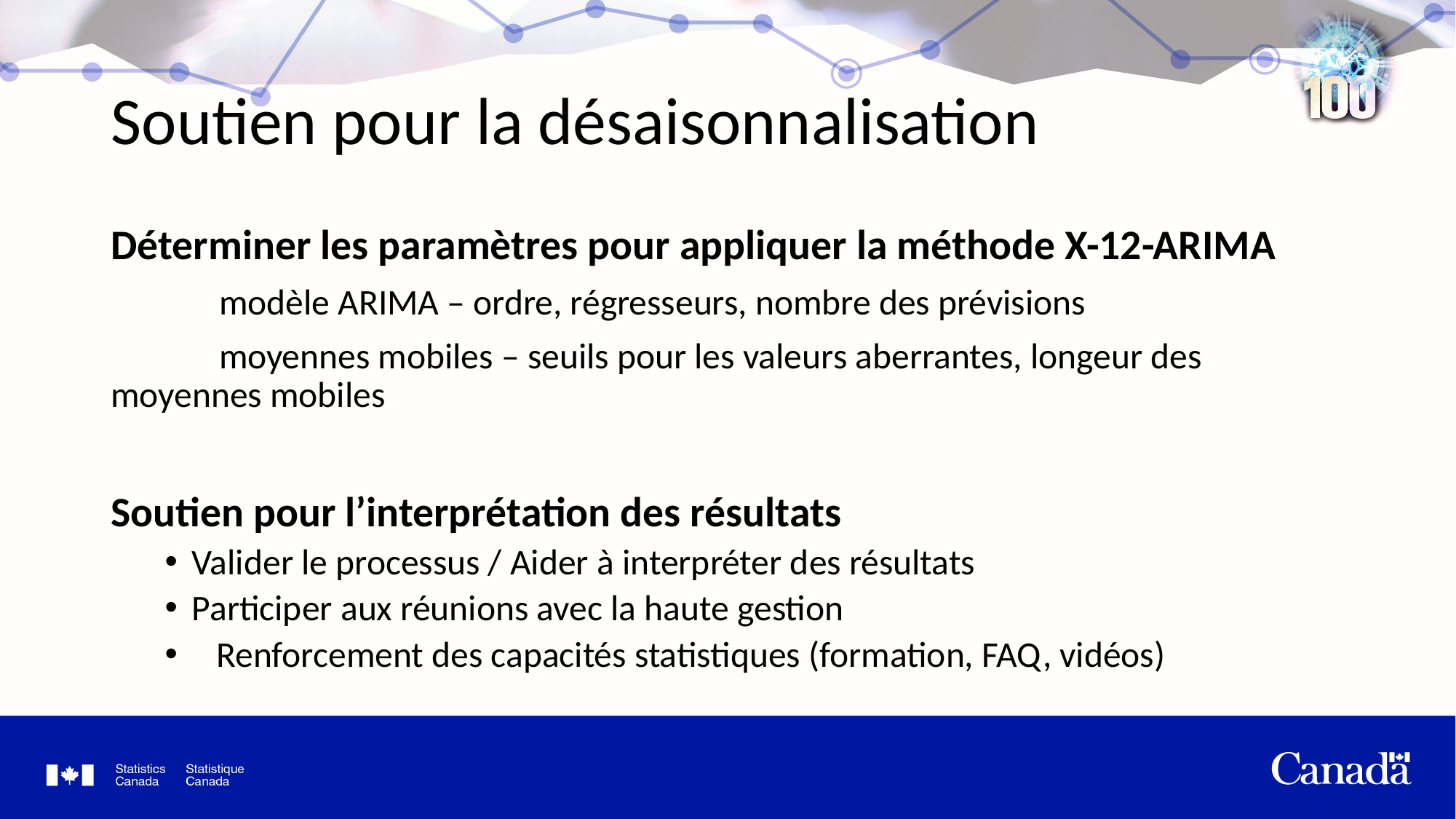

# Soutien pour la désaisonnalisation
Déterminer les paramètres pour appliquer la méthode X-12-ARIMA
	modèle ARIMA – ordre, régresseurs, nombre des prévisions
	moyennes mobiles – seuils pour les valeurs aberrantes, longeur des moyennes mobiles

Soutien pour l’interprétation des résultats
	Valider le processus / Aider à interpréter des résultats
	Participer aux réunions avec la haute gestion
   Renforcement des capacités statistiques (formation, FAQ, vidéos)